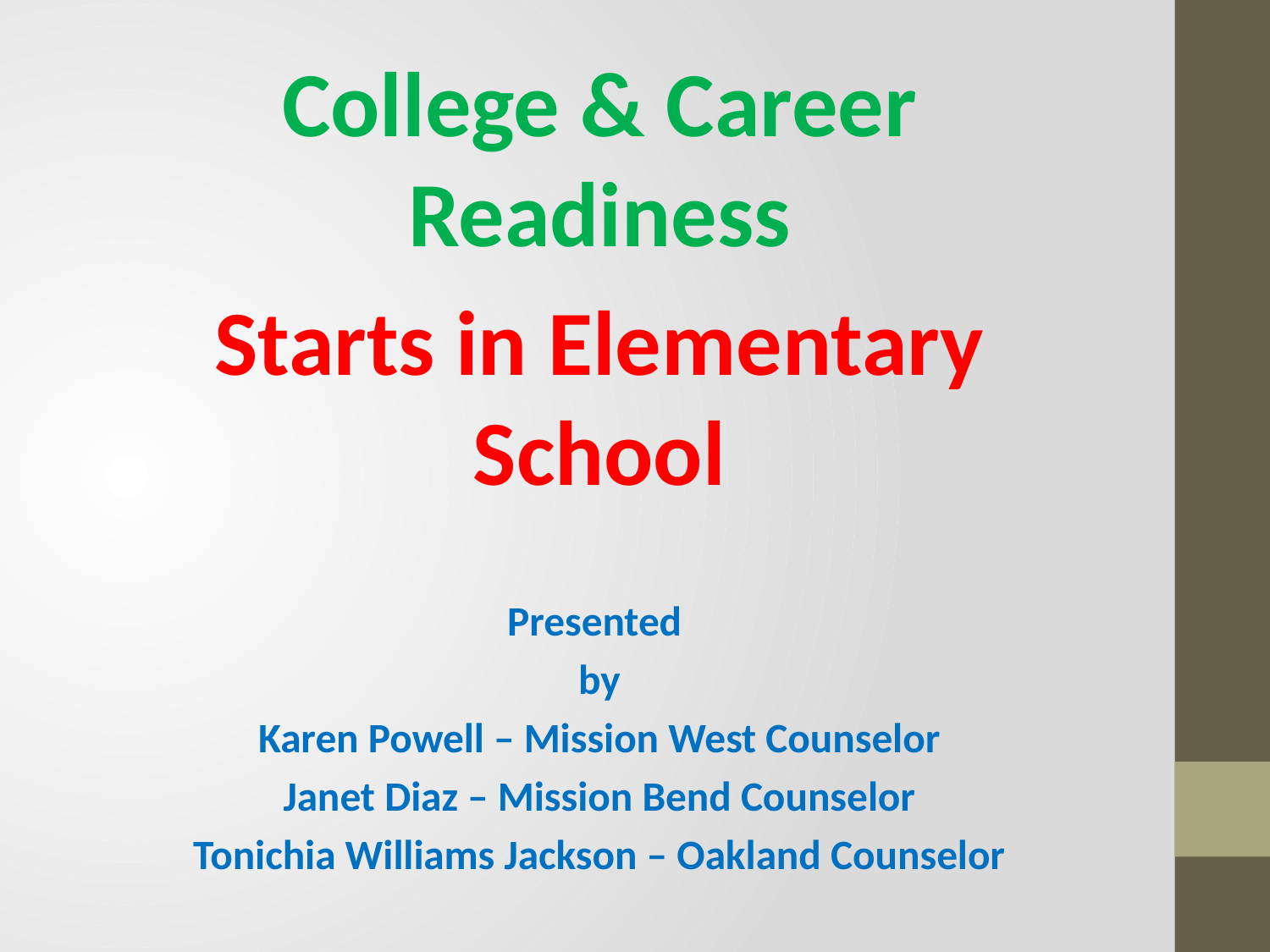

College & Career Readiness
Starts in Elementary School

Presented
by
Karen Powell – Mission West Counselor
Janet Diaz – Mission Bend Counselor
Tonichia Williams Jackson – Oakland Counselor